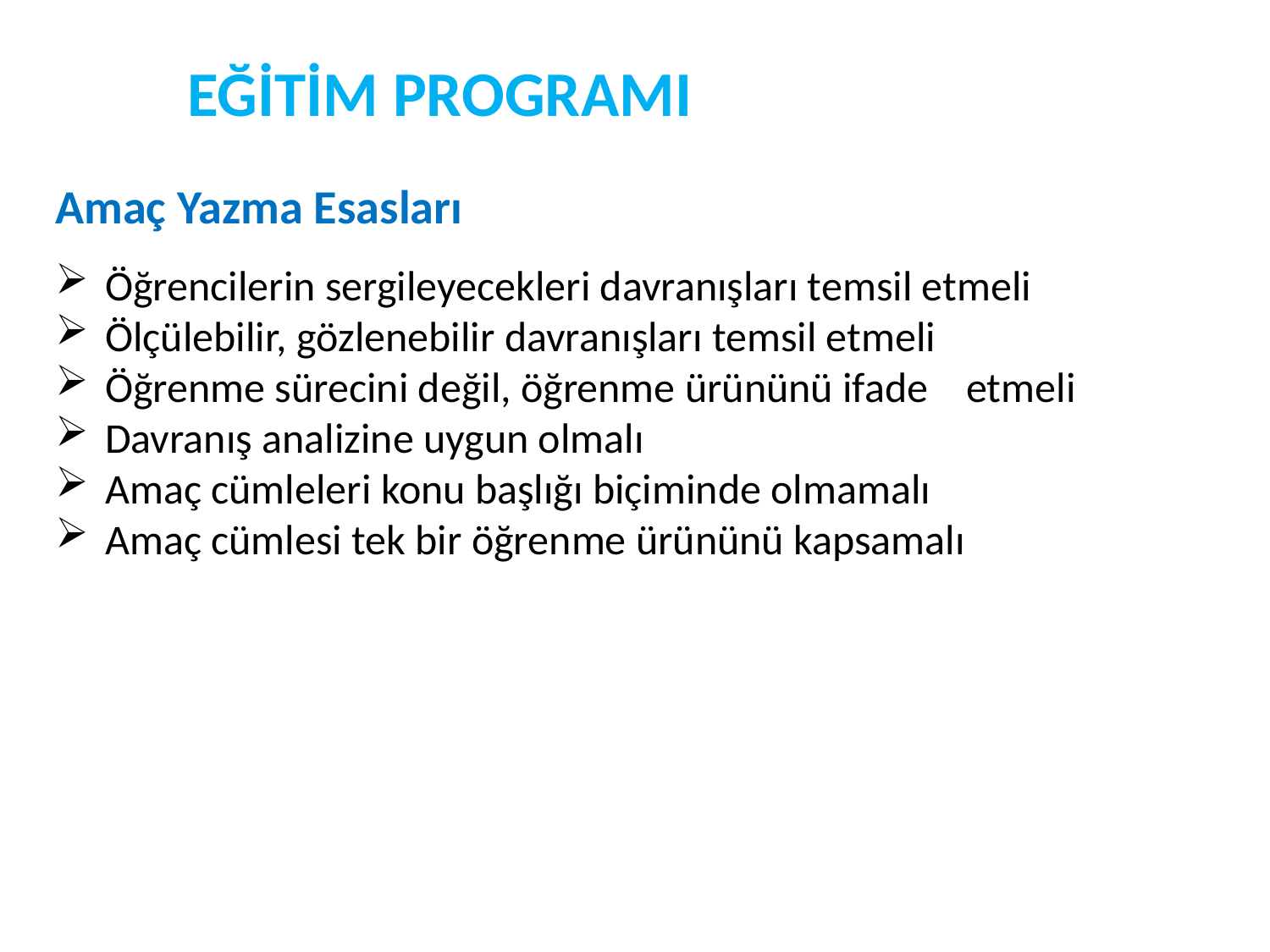

EĞİTİM PROGRAMI
Amaç Yazma Esasları

Öğrencilerin sergileyecekleri davranışları temsil etmeli
Ölçülebilir, gözlenebilir davranışları temsil etmeli
Öğrenme sürecini değil, öğrenme ürününü ifade    etmeli
Davranış analizine uygun olmalı
Amaç cümleleri konu başlığı biçiminde olmamalı
Amaç cümlesi tek bir öğrenme ürününü kapsamalı